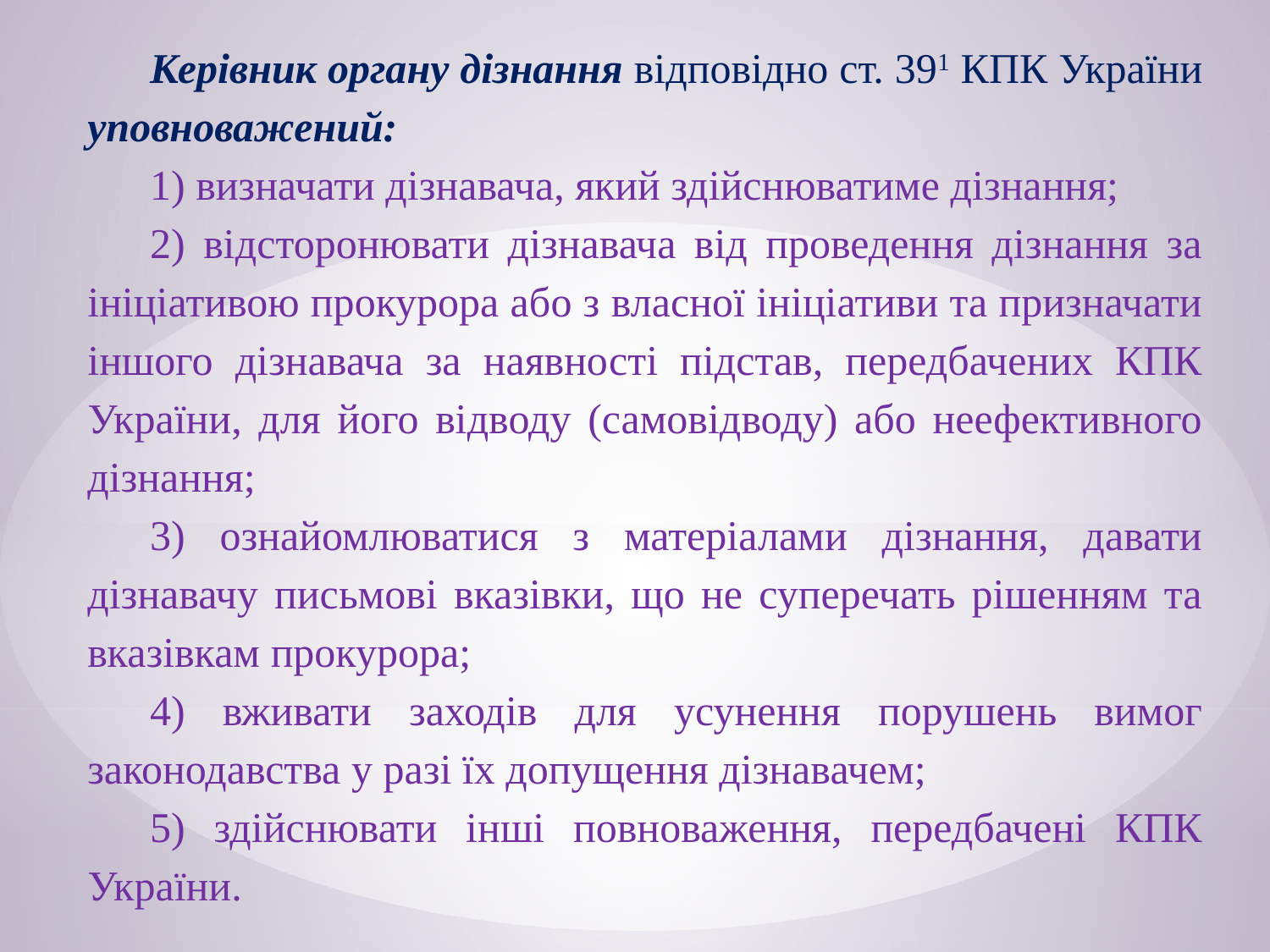

Керівник органу дізнання відповідно ст. 391 КПК України уповноважений:
1) визначати дізнавача, який здійснюватиме дізнання;
2) відсторонювати дізнавача від проведення дізнання за ініціативою прокурора або з власної ініціативи та призначати іншого дізнавача за наявності підстав, передбачених КПК України, для його відводу (самовідводу) або неефективного дізнання;
3) ознайомлюватися з матеріалами дізнання, давати дізнавачу письмові вказівки, що не суперечать рішенням та вказівкам прокурора;
4) вживати заходів для усунення порушень вимог законодавства у разі їх допущення дізнавачем;
5) здійснювати інші повноваження, передбачені КПК України.